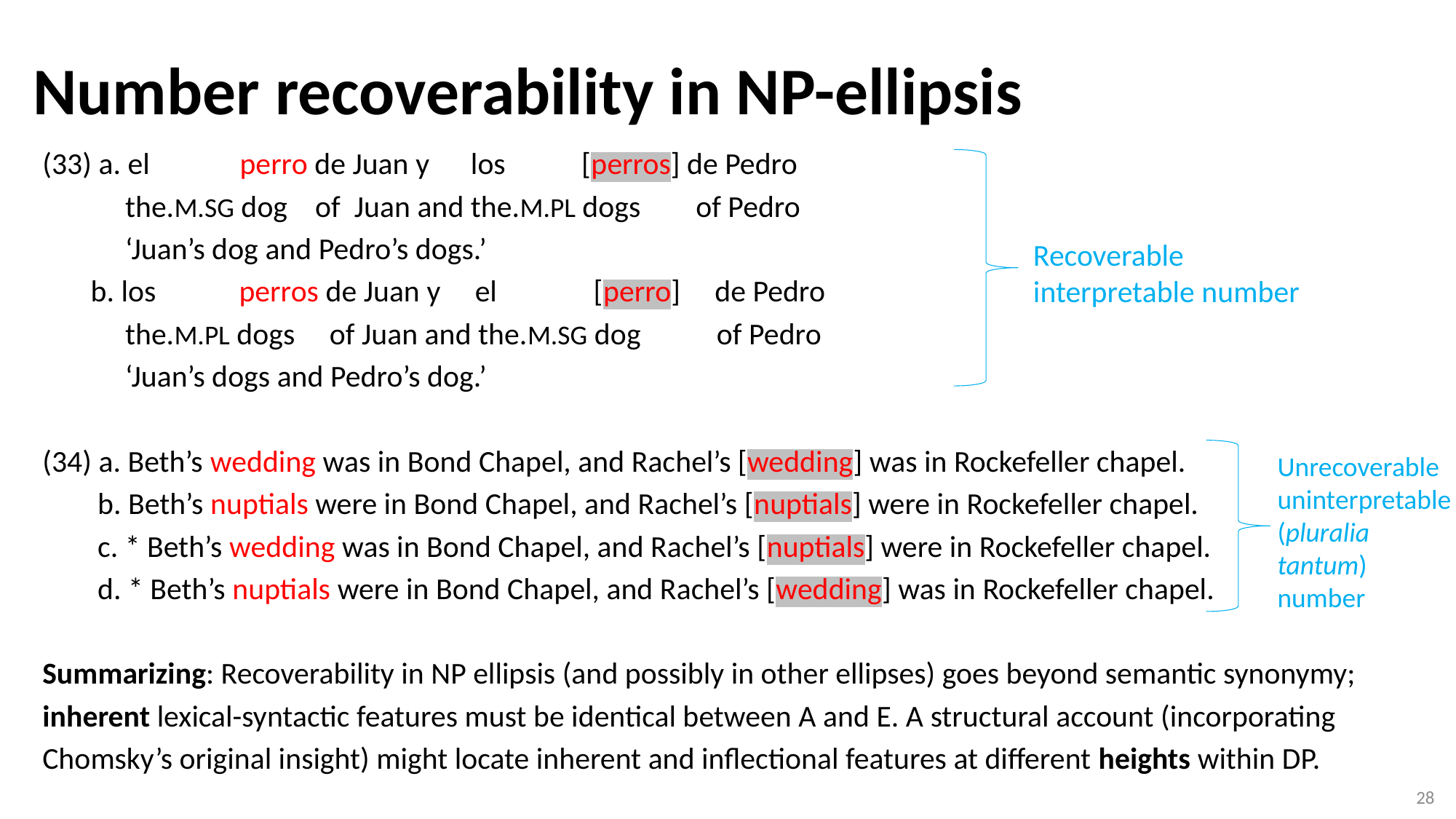

Number recoverability in NP-ellipsis

# (33) a. el             perro de Juan y      los           [perros] de Pedro the.M.SG dog    of  Juan and the.M.PL dogs        of Pedro ‘Juan’s dog and Pedro’s dogs.’ b. los            perros de Juan y     el              [perro]     de Pedro the.M.PL dogs     of Juan and the.M.SG dog           of Pedro ‘Juan’s dogs and Pedro’s dog.’ (34) a. Beth’s wedding was in Bond Chapel, and Rachel’s [wedding] was in Rockefeller chapel. b. Beth’s nuptials were in Bond Chapel, and Rachel’s [nuptials] were in Rockefeller chapel. c. * Beth’s wedding was in Bond Chapel, and Rachel’s [nuptials] were in Rockefeller chapel. d. * Beth’s nuptials were in Bond Chapel, and Rachel’s [wedding] was in Rockefeller chapel. Summarizing: Recoverability in NP ellipsis (and possibly in other ellipses) goes beyond semantic synonymy; inherent lexical-syntactic features must be identical between A and E. A structural account (incorporating Chomsky’s original insight) might locate inherent and inflectional features at different heights within DP. Spanish data and analysis by Saab (2019)

Recoverable interpretable number

Unrecoverable uninterpretable (pluralia tantum) number
28